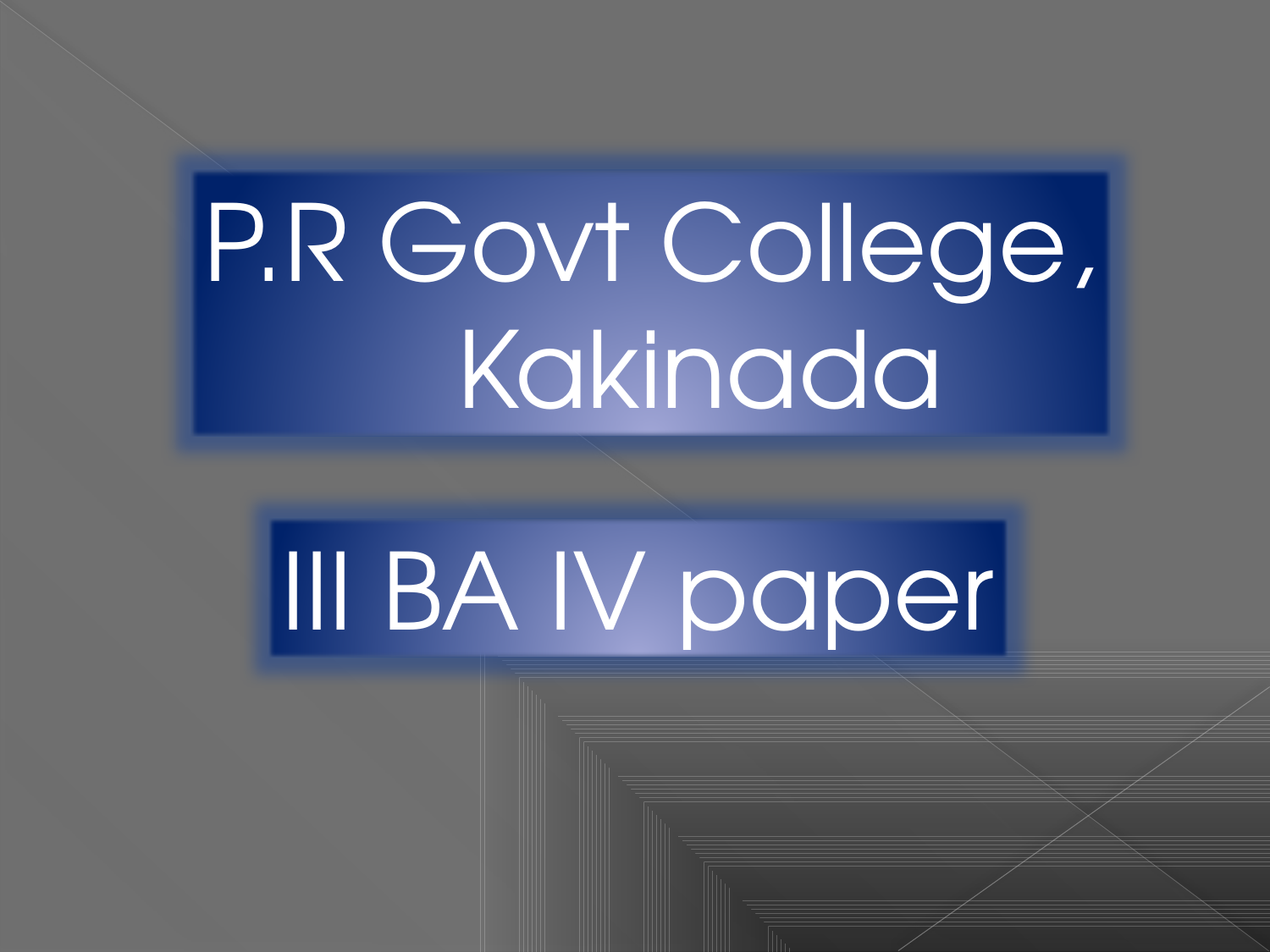

P.R Govt College,
		Kakinada
III BA IV paper